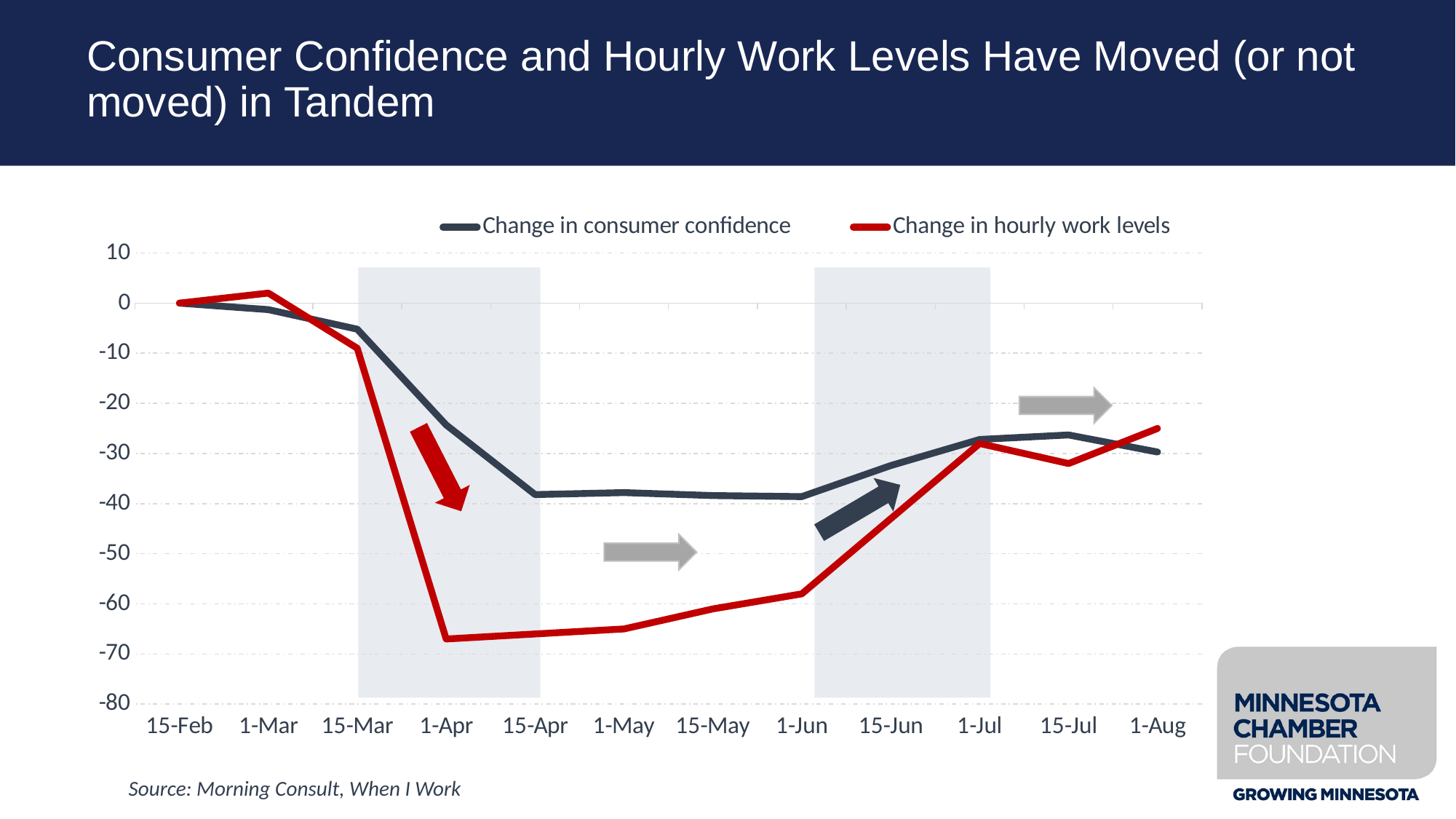

# Consumer Confidence and Hourly Work Levels Have Moved (or not moved) in Tandem

### Chart

| Category | Change in consumer confidence | Change in hourly work levels |
|---|---|---|
| 43876 | 0.0 | 0.0 |
| 43891 | -1.2999999999999972 | 2.0 |
| 43905 | -5.200000000000003 | -9.0 |
| 43922 | -24.299999999999997 | -67.0 |
| 43936 | -38.2 | -66.0 |
| 43952 | -37.8 | -65.0 |
| 43966 | -38.39999999999999 | -61.0 |
| 43983 | -38.599999999999994 | -58.0 |
| 43997 | -32.39999999999999 | -43.0 |
| 44013 | -27.200000000000003 | -28.0 |
| 44027 | -26.299999999999997 | -32.0 |
| 44044 | -29.700000000000003 | -25.0 |

Source: Morning Consult, When I Work